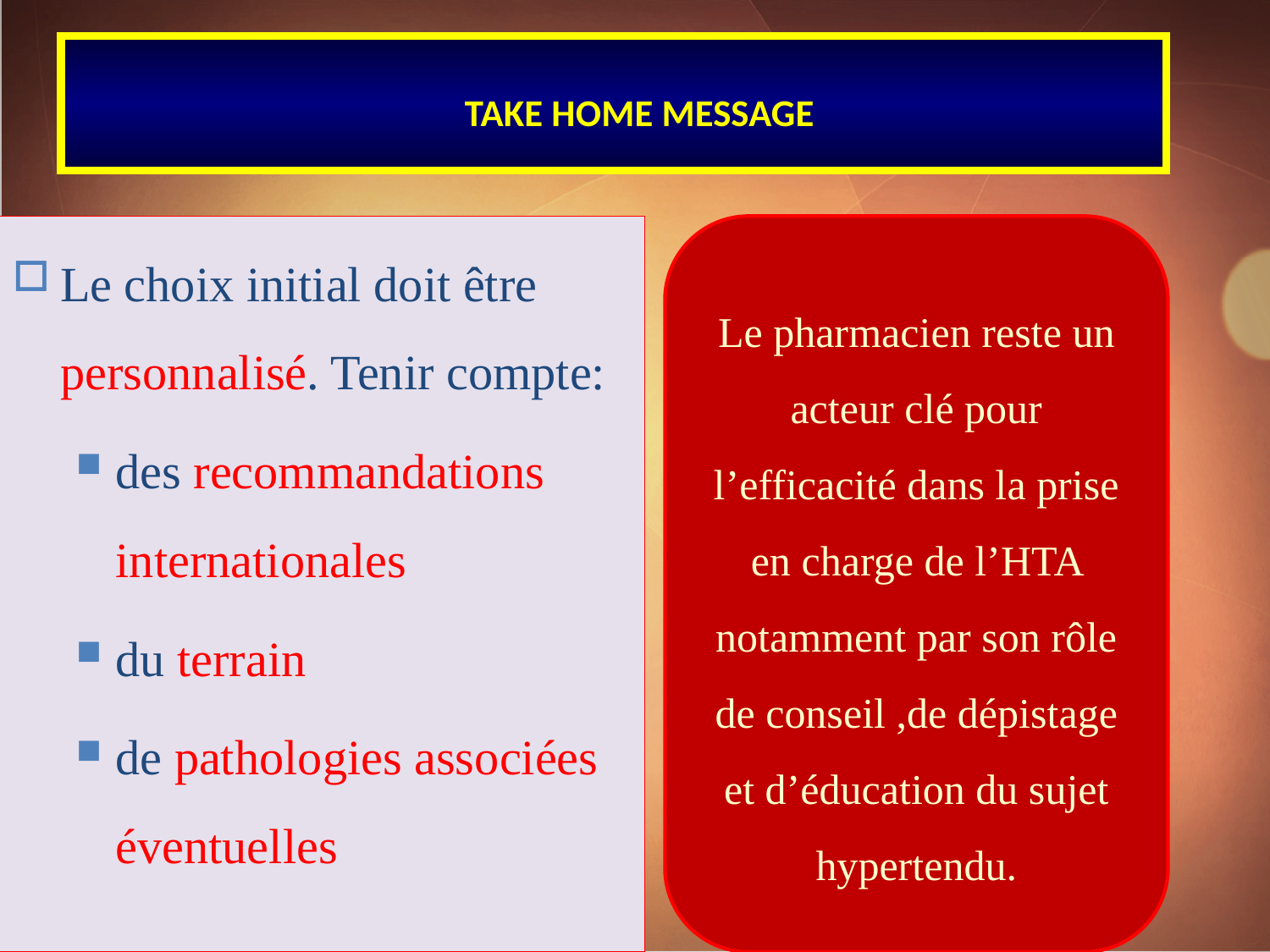

# TAKE HOME MESSAGE
Le choix initial doit être personnalisé. Tenir compte:
des recommandations internationales
du terrain
de pathologies associées éventuelles

Le pharmacien reste un acteur clé pour l’efficacité dans la prise en charge de l’HTA notamment par son rôle de conseil ,de dépistage et d’éducation du sujet hypertendu.